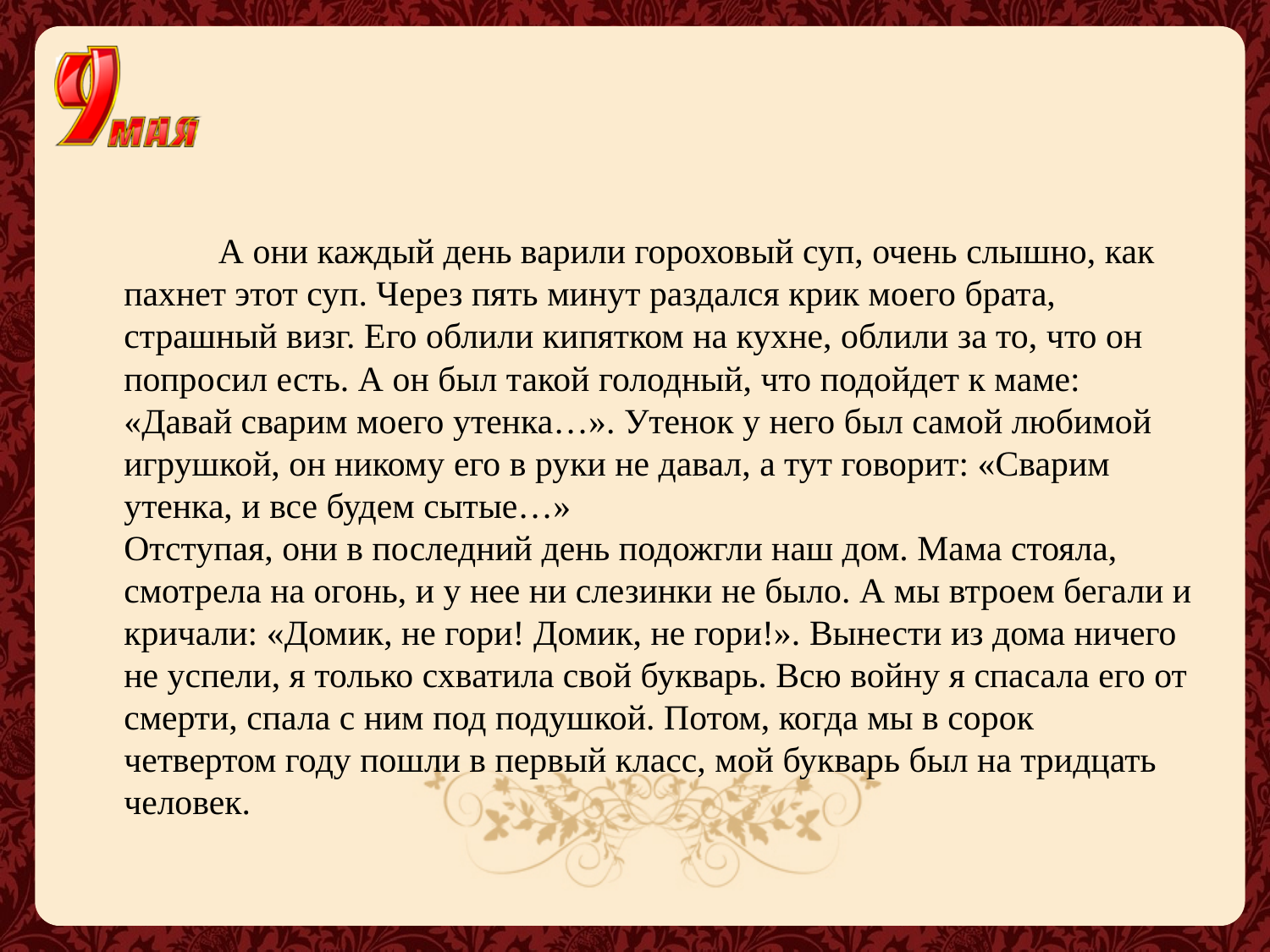

А они каждый день варили гороховый суп, очень слышно, как пахнет этот суп. Через пять минут раздался крик моего брата, страшный визг. Его облили кипятком на кухне, облили за то, что он попросил есть. А он был такой голодный, что подойдет к маме: «Давай сварим моего утенка…». Утенок у него был самой любимой игрушкой, он никому его в руки не давал, а тут говорит: «Сварим утенка, и все будем сытые…»
Отступая, они в последний день подожгли наш дом. Мама стояла, смотрела на огонь, и у нее ни слезинки не было. А мы втроем бегали и кричали: «Домик, не гори! Домик, не гори!». Вынести из дома ничего не успели, я только схватила свой букварь. Всю войну я спасала его от смерти, спала с ним под подушкой. Потом, когда мы в сорок четвертом году пошли в первый класс, мой букварь был на тридцать человек.